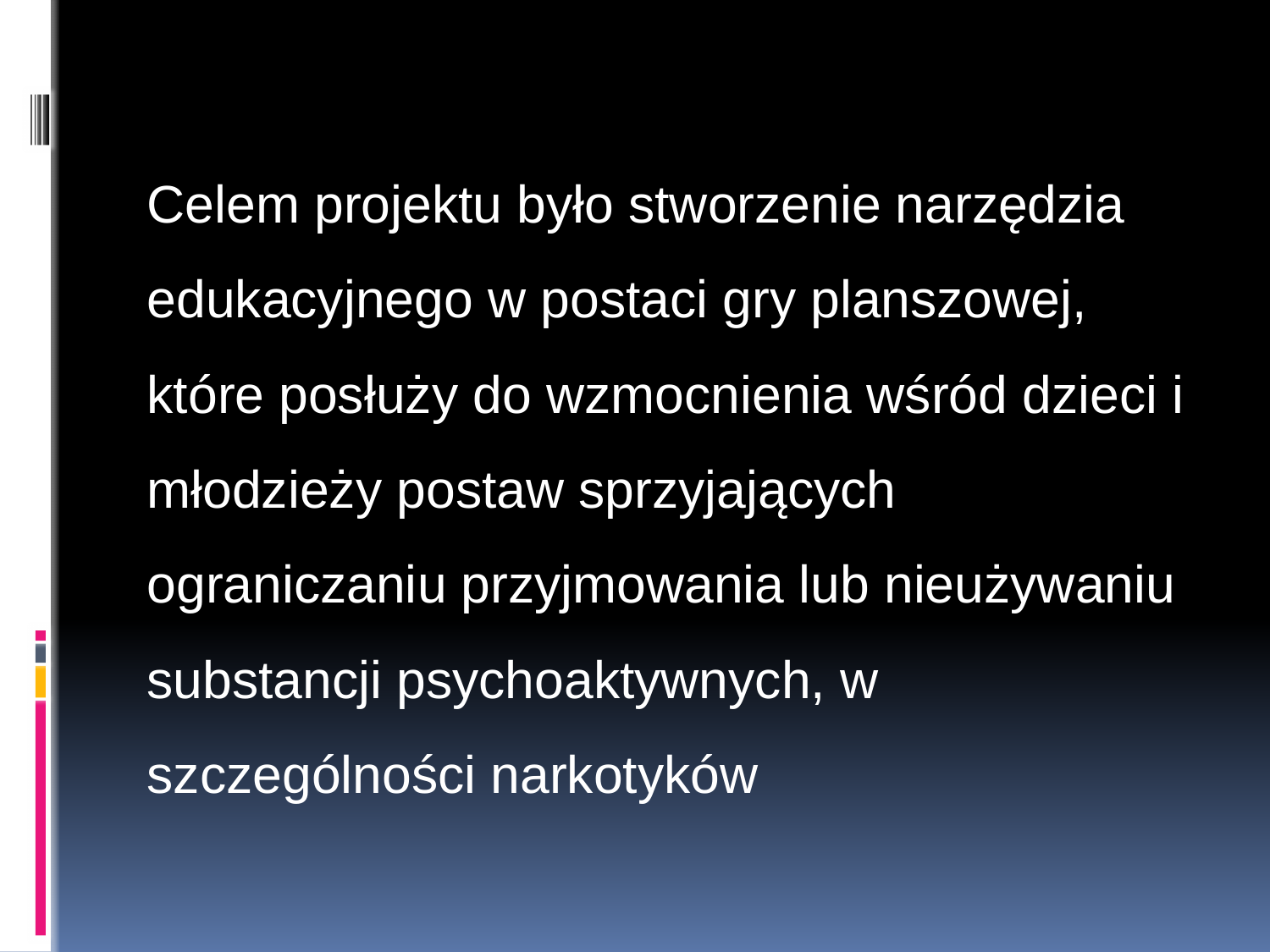

Celem projektu było stworzenie narzędzia edukacyjnego w postaci gry planszowej, które posłuży do wzmocnienia wśród dzieci i młodzieży postaw sprzyjających ograniczaniu przyjmowania lub nieużywaniu substancji psychoaktywnych, w szczególności narkotyków